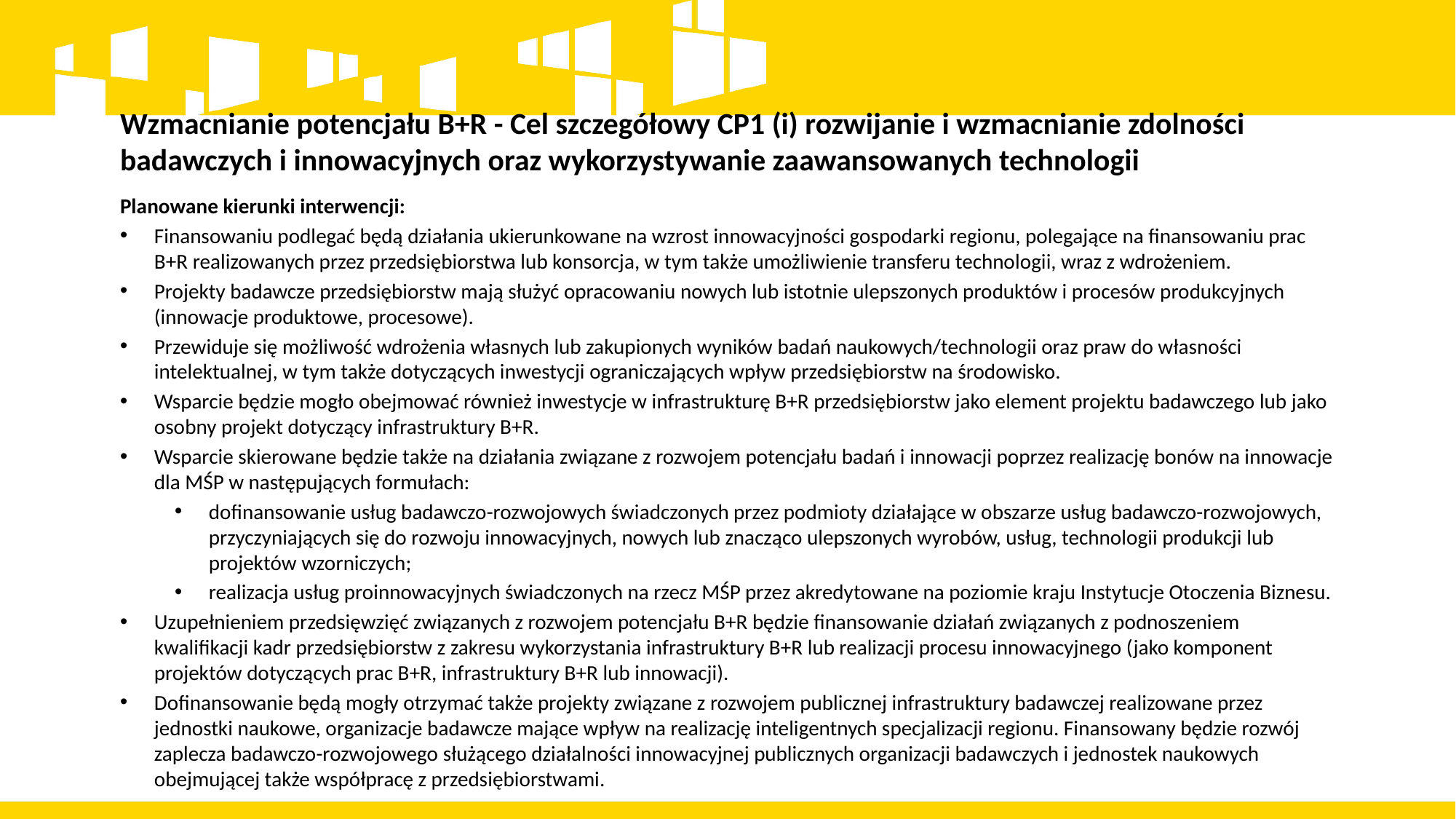

# Wzmacnianie potencjału B+R - Cel szczegółowy CP1 (i) rozwijanie i wzmacnianie zdolności badawczych i innowacyjnych oraz wykorzystywanie zaawansowanych technologii
Planowane kierunki interwencji:
Finansowaniu podlegać będą działania ukierunkowane na wzrost innowacyjności gospodarki regionu, polegające na finansowaniu prac B+R realizowanych przez przedsiębiorstwa lub konsorcja, w tym także umożliwienie transferu technologii, wraz z wdrożeniem.
Projekty badawcze przedsiębiorstw mają służyć opracowaniu nowych lub istotnie ulepszonych produktów i procesów produkcyjnych (innowacje produktowe, procesowe).
Przewiduje się możliwość wdrożenia własnych lub zakupionych wyników badań naukowych/technologii oraz praw do własności intelektualnej, w tym także dotyczących inwestycji ograniczających wpływ przedsiębiorstw na środowisko.
Wsparcie będzie mogło obejmować również inwestycje w infrastrukturę B+R przedsiębiorstw jako element projektu badawczego lub jako osobny projekt dotyczący infrastruktury B+R.
Wsparcie skierowane będzie także na działania związane z rozwojem potencjału badań i innowacji poprzez realizację bonów na innowacje dla MŚP w następujących formułach:
dofinansowanie usług badawczo-rozwojowych świadczonych przez podmioty działające w obszarze usług badawczo-rozwojowych, przyczyniających się do rozwoju innowacyjnych, nowych lub znacząco ulepszonych wyrobów, usług, technologii produkcji lub projektów wzorniczych;
realizacja usług proinnowacyjnych świadczonych na rzecz MŚP przez akredytowane na poziomie kraju Instytucje Otoczenia Biznesu.
Uzupełnieniem przedsięwzięć związanych z rozwojem potencjału B+R będzie finansowanie działań związanych z podnoszeniem kwalifikacji kadr przedsiębiorstw z zakresu wykorzystania infrastruktury B+R lub realizacji procesu innowacyjnego (jako komponent projektów dotyczących prac B+R, infrastruktury B+R lub innowacji).
Dofinansowanie będą mogły otrzymać także projekty związane z rozwojem publicznej infrastruktury badawczej realizowane przez jednostki naukowe, organizacje badawcze mające wpływ na realizację inteligentnych specjalizacji regionu. Finansowany będzie rozwój zaplecza badawczo-rozwojowego służącego działalności innowacyjnej publicznych organizacji badawczych i jednostek naukowych obejmującej także współpracę z przedsiębiorstwami.